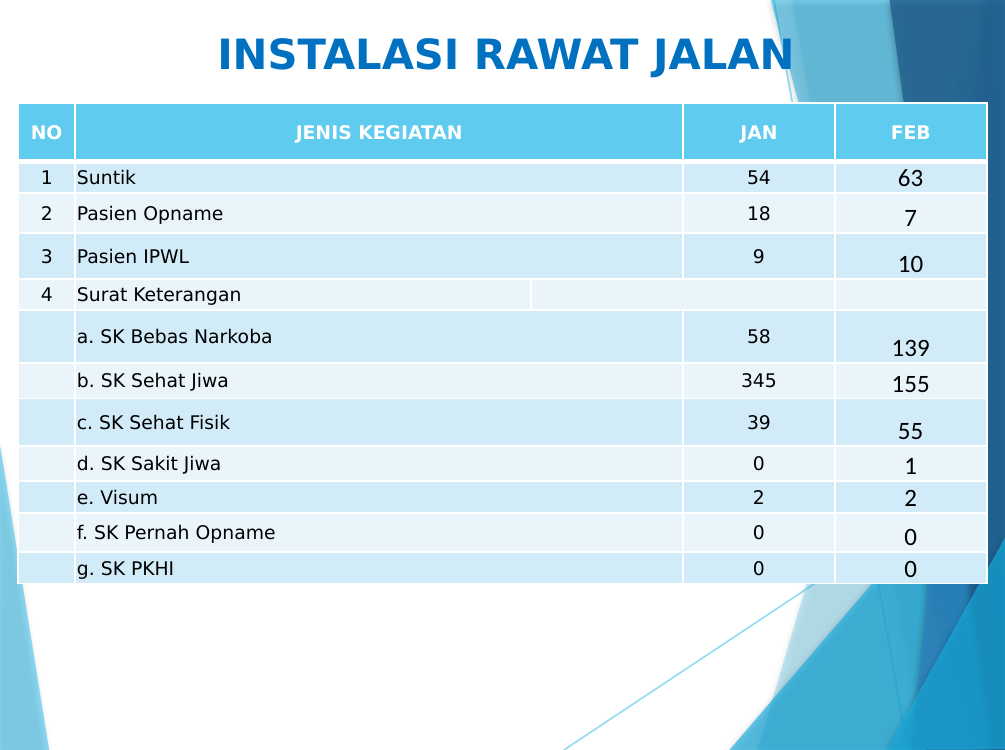

# INSTALASI RAWAT JALAN
| NO | JENIS KEGIATAN |  | JAN | FEB |
| --- | --- | --- | --- | --- |
| 1 | Suntik |  | 54 | 63 |
| 2 | Pasien Opname |  | 18 | 7 |
| 3 | Pasien IPWL |  | 9 | 10 |
| 4 | Surat Keterangan |  |  |  |
|  | a. SK Bebas Narkoba |  | 58 | 139 |
|  | b. SK Sehat Jiwa |  | 345 | 155 |
|  | c. SK Sehat Fisik |  | 39 | 55 |
|  | d. SK Sakit Jiwa |  | 0 | 1 |
|  | e. Visum |  | 2 | 2 |
|  | f. SK Pernah Opname |  | 0 | 0 |
|  | g. SK PKHI |  | 0 | 0 |